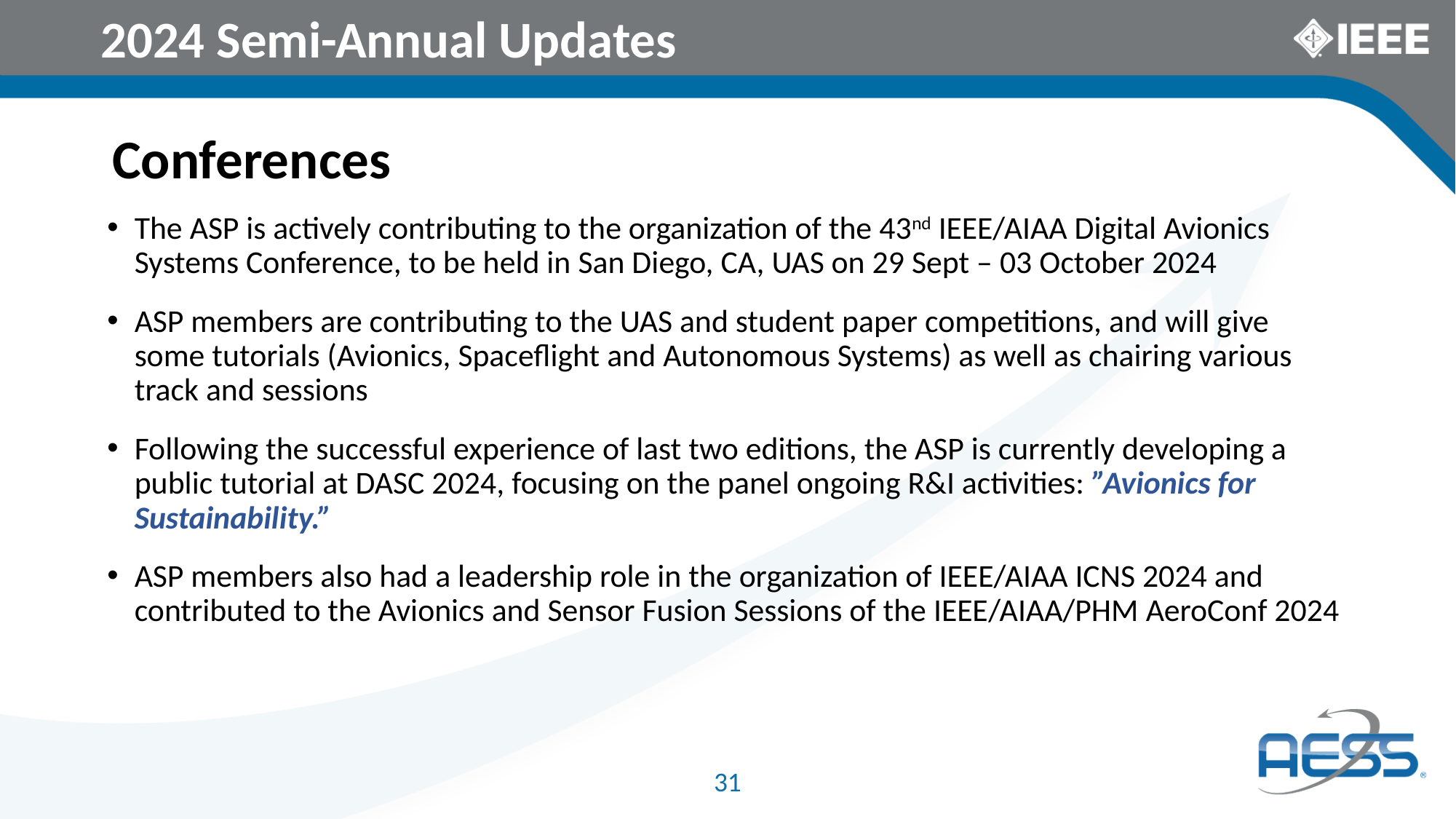

2024 Semi-Annual Updates
Conferences
The ASP is actively contributing to the organization of the 43nd IEEE/AIAA Digital Avionics Systems Conference, to be held in San Diego, CA, UAS on 29 Sept – 03 October 2024
ASP members are contributing to the UAS and student paper competitions, and will give some tutorials (Avionics, Spaceflight and Autonomous Systems) as well as chairing various track and sessions
Following the successful experience of last two editions, the ASP is currently developing a public tutorial at DASC 2024, focusing on the panel ongoing R&I activities: ”Avionics for Sustainability.”
ASP members also had a leadership role in the organization of IEEE/AIAA ICNS 2024 and contributed to the Avionics and Sensor Fusion Sessions of the IEEE/AIAA/PHM AeroConf 2024
31